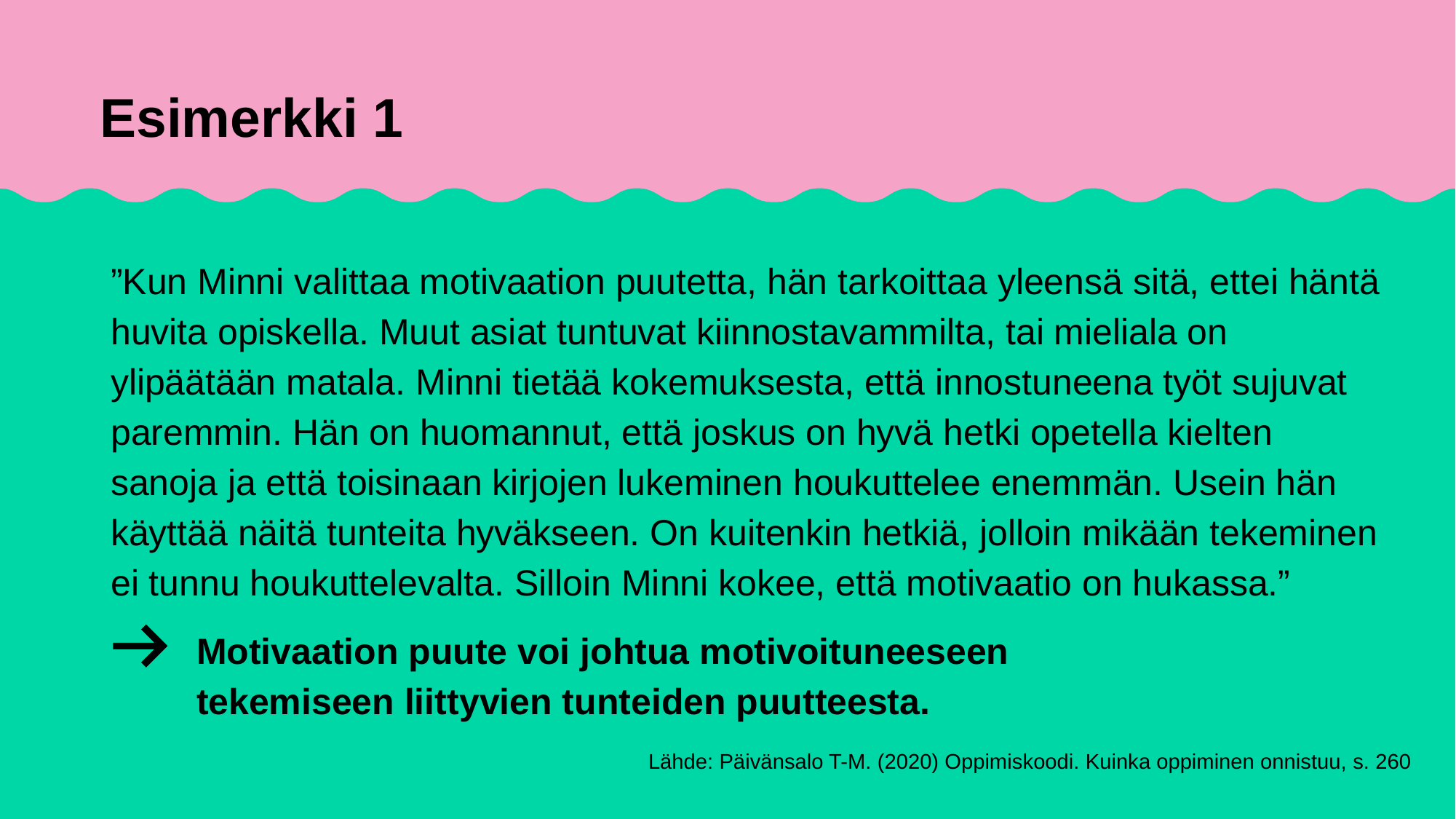

# Esimerkki 1
”Kun Minni valittaa motivaation puutetta, hän tarkoittaa yleensä sitä, ettei häntä huvita opiskella. Muut asiat tuntuvat kiinnostavammilta, tai mieliala on ylipäätään matala. Minni tietää kokemuksesta, että innostuneena työt sujuvat paremmin. Hän on huomannut, että joskus on hyvä hetki opetella kielten sanoja ja että toisinaan kirjojen lukeminen houkuttelee enemmän. Usein hän käyttää näitä tunteita hyväkseen. On kuitenkin hetkiä, jolloin mikään tekeminen ei tunnu houkuttelevalta. Silloin Minni kokee, että motivaatio on hukassa.”
Motivaation puute voi johtua motivoituneeseen
tekemiseen liittyvien tunteiden puutteesta.

Lähde: Päivänsalo T-M. (2020) Oppimiskoodi. Kuinka oppiminen onnistuu, s. 260